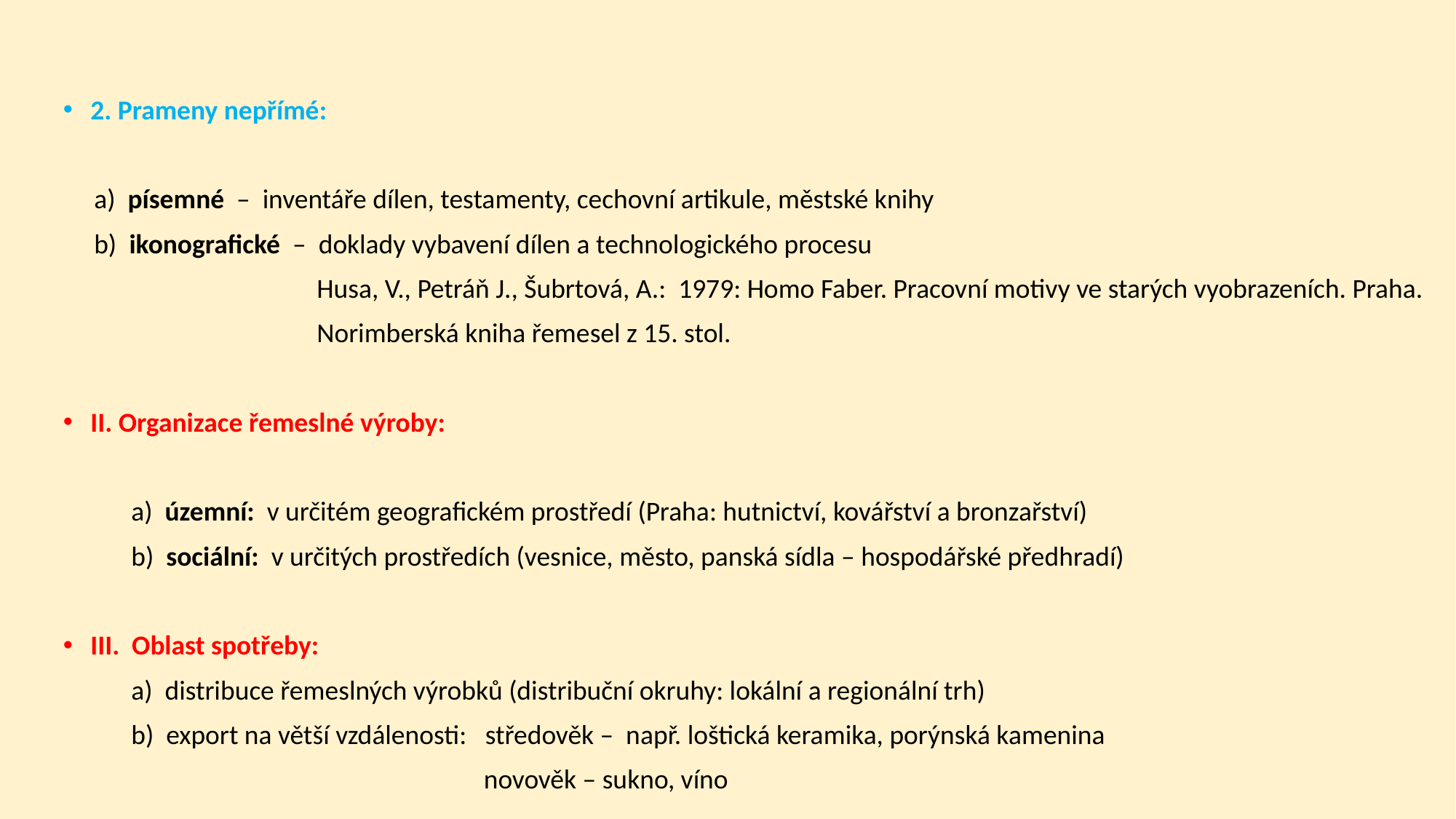

2. Prameny nepřímé:

     a)  písemné  –  inventáře dílen, testamenty, cechovní artikule, městské knihy
     b)  ikonografické  –  doklady vybavení dílen a technologického procesu
                                         Husa, V., Petráň J., Šubrtová, A.:  1979: Homo Faber. Pracovní motivy ve starých vyobrazeních. Praha.
                                         Norimberská kniha řemesel z 15. stol.

II. Organizace řemeslné výroby:

           a)  územní:  v určitém geografickém prostředí (Praha: hutnictví, kovářství a bronzařství)
           b)  sociální:  v určitých prostředích (vesnice, město, panská sídla – hospodářské předhradí)

III.  Oblast spotřeby:
           a)  distribuce řemeslných výrobků (distribuční okruhy: lokální a regionální trh)
           b)  export na větší vzdálenosti:   středověk –  např. loštická keramika, porýnská kamenina
                                                                    novověk – sukno, víno